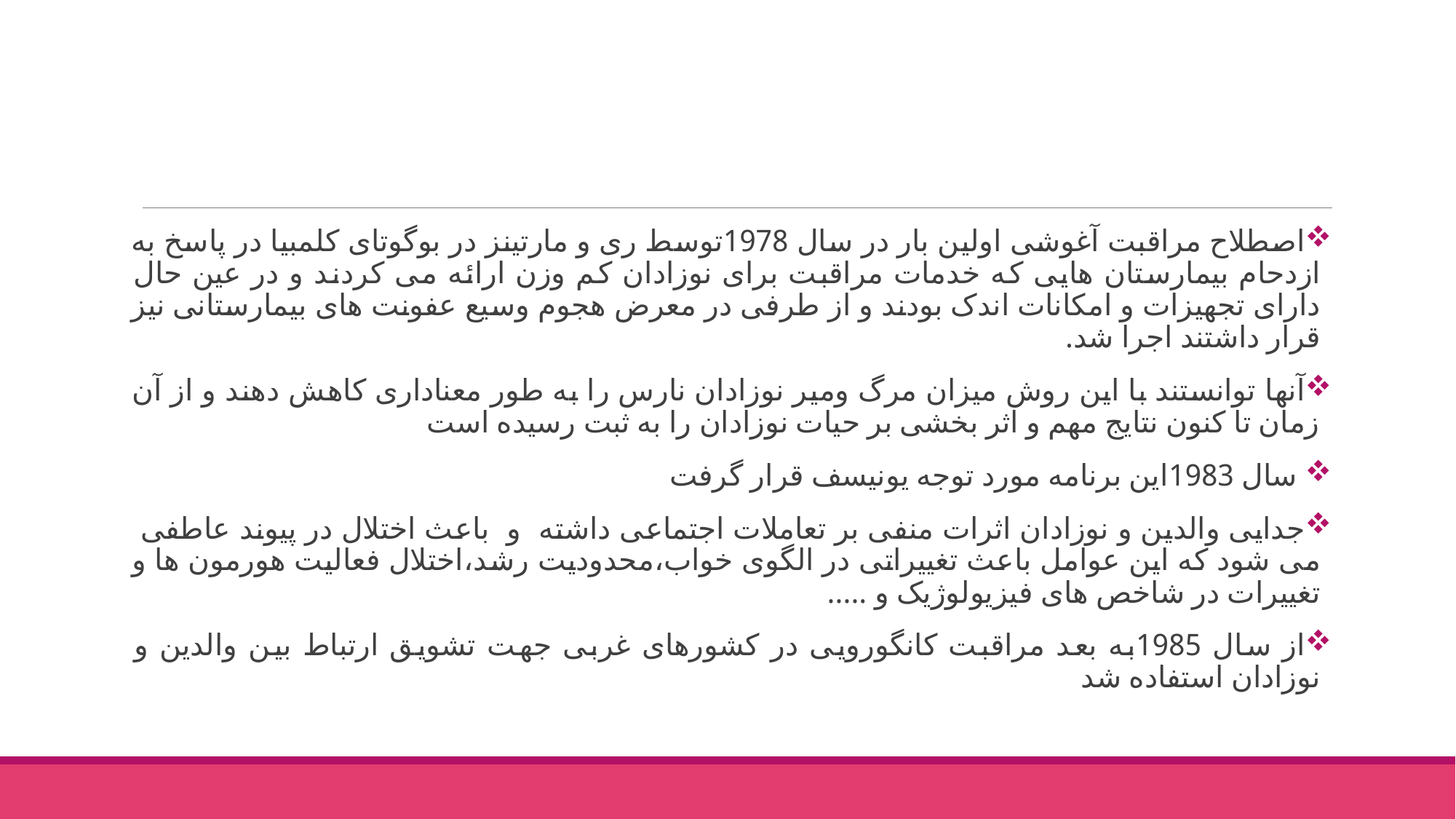

#
اصطلاح مراقبت آغوشی اولین بار در سال 1978توسط ری و مارتینز در بوگوتای کلمبیا در پاسخ به ازدحام بیمارستان هایی که خدمات مراقبت برای نوزادان کم وزن ارائه می کردند و در عین حال دارای تجهیزات و امکانات اندک بودند و از طرفی در معرض هجوم وسیع عفونت های بیمارستانی نیز قرار داشتند اجرا شد.
آنها توانستند با این روش میزان مرگ ومیر نوزادان نارس را به طور معناداری کاهش دهند و از آن زمان تا کنون نتایج مهم و اثر بخشی بر حیات نوزادان را به ثبت رسیده است
 سال 1983این برنامه مورد توجه یونیسف قرار گرفت
جدایی والدین و نوزادان اثرات منفی بر تعاملات اجتماعی داشته  و  باعث اختلال در پیوند عاطفی  می شود که این عوامل باعث تغییراتی در الگوی خواب،محدودیت رشد،اختلال فعالیت هورمون ها و تغییرات در شاخص های فیزیولوژیک و .....
از سال 1985به بعد مراقبت کانگورویی در کشورهای غربی جهت تشویق ارتباط بین والدین و نوزادان استفاده شد